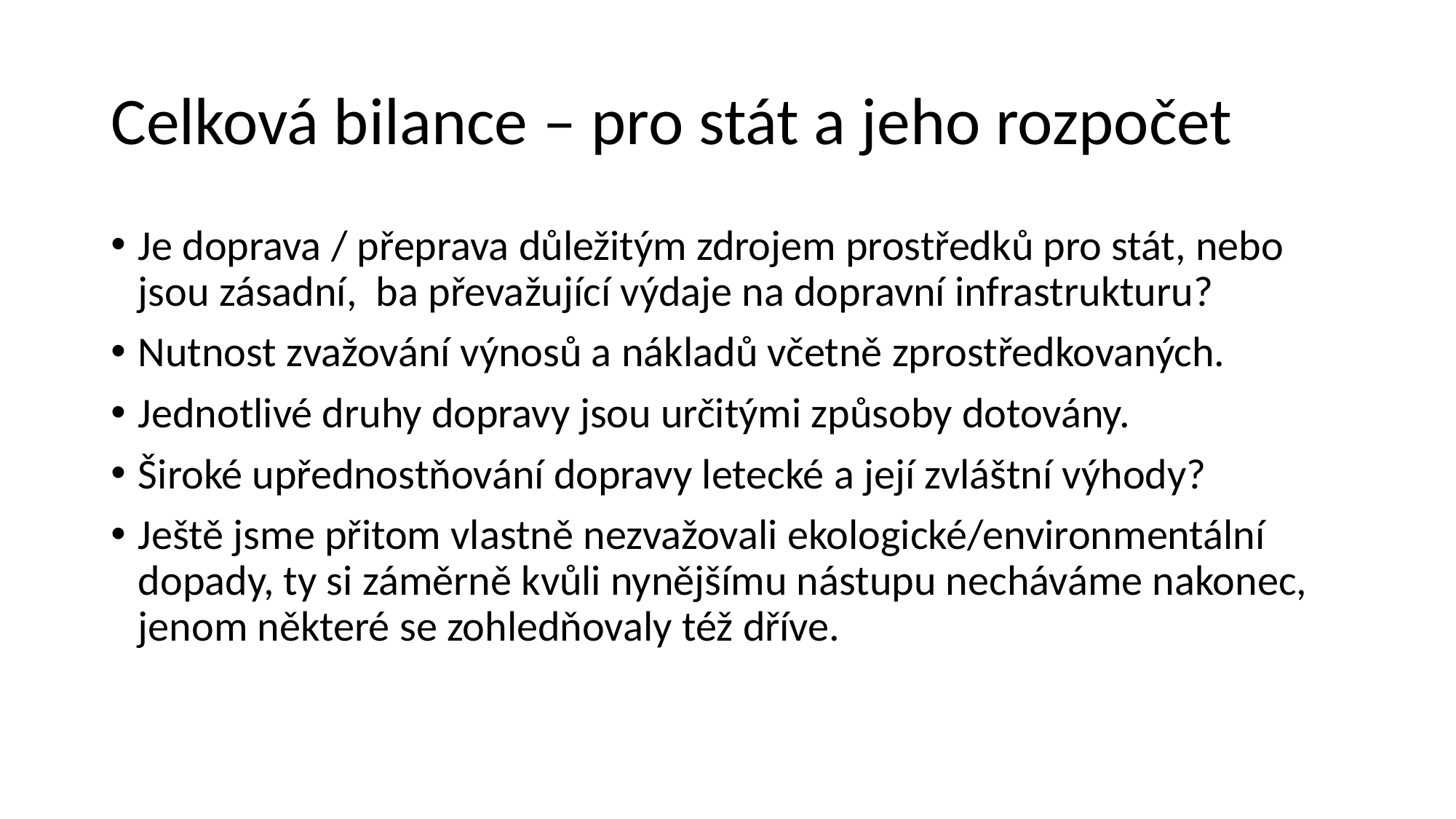

# Celková bilance – pro stát a jeho rozpočet
Je doprava / přeprava důležitým zdrojem prostředků pro stát, nebo jsou zásadní,  ba převažující výdaje na dopravní infrastrukturu?
Nutnost zvažování výnosů a nákladů včetně zprostředkovaných.
Jednotlivé druhy dopravy jsou určitými způsoby dotovány.
Široké upřednostňování dopravy letecké a její zvláštní výhody?
Ještě jsme přitom vlastně nezvažovali ekologické/environmentální dopady, ty si záměrně kvůli nynějšímu nástupu necháváme nakonec, jenom některé se zohledňovaly též dříve.